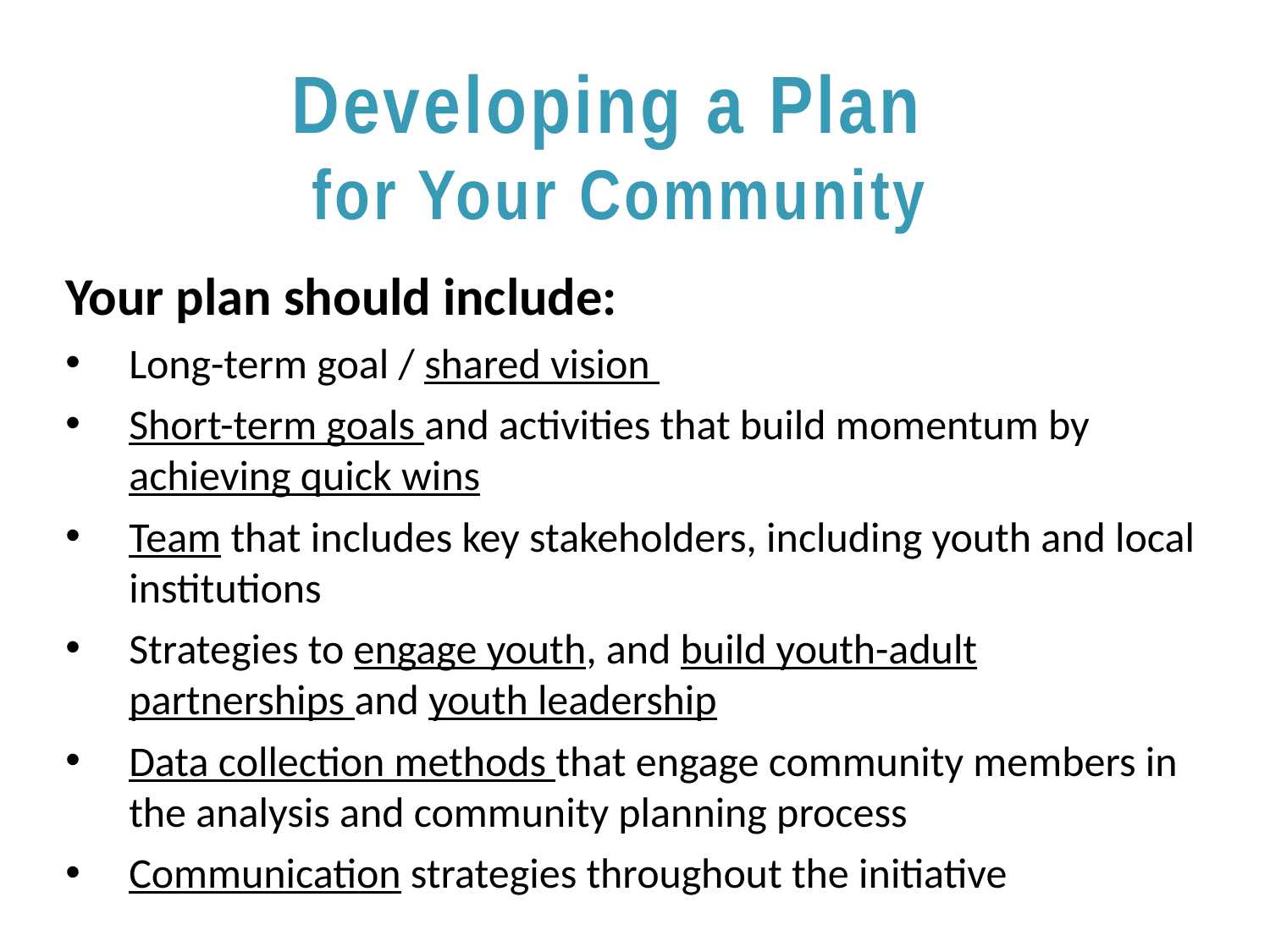

# Developing a Plan for Your Community
Your plan should include:
Long-term goal / shared vision
Short-term goals and activities that build momentum by achieving quick wins
Team that includes key stakeholders, including youth and local institutions
Strategies to engage youth, and build youth-adult partnerships and youth leadership
Data collection methods that engage community members in the analysis and community planning process
Communication strategies throughout the initiative